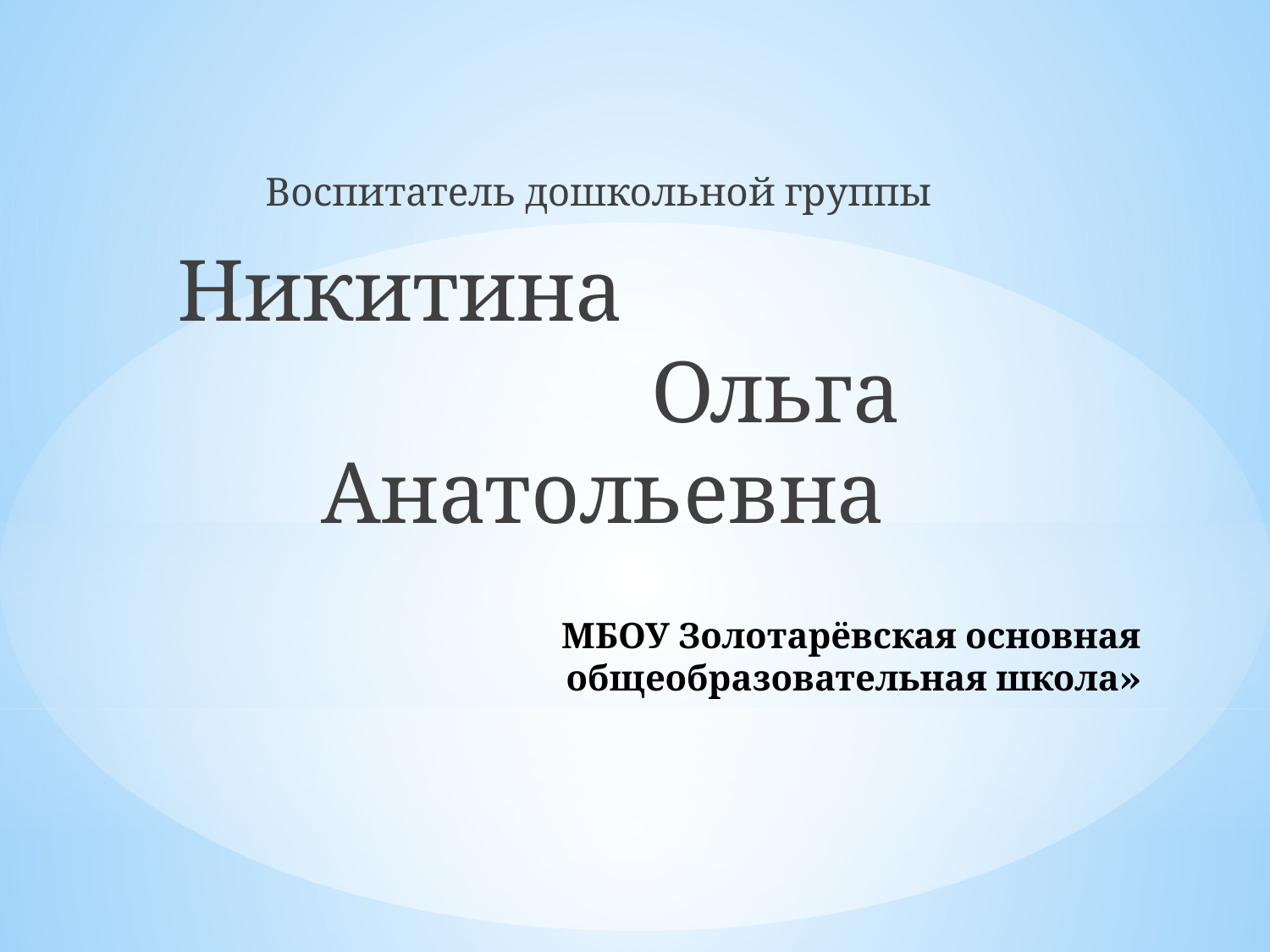

Воспитатель дошкольной группы
Никитина                                      Ольга Анатольевна

# МБОУ Золотарёвская основная общеобразовательная школа»